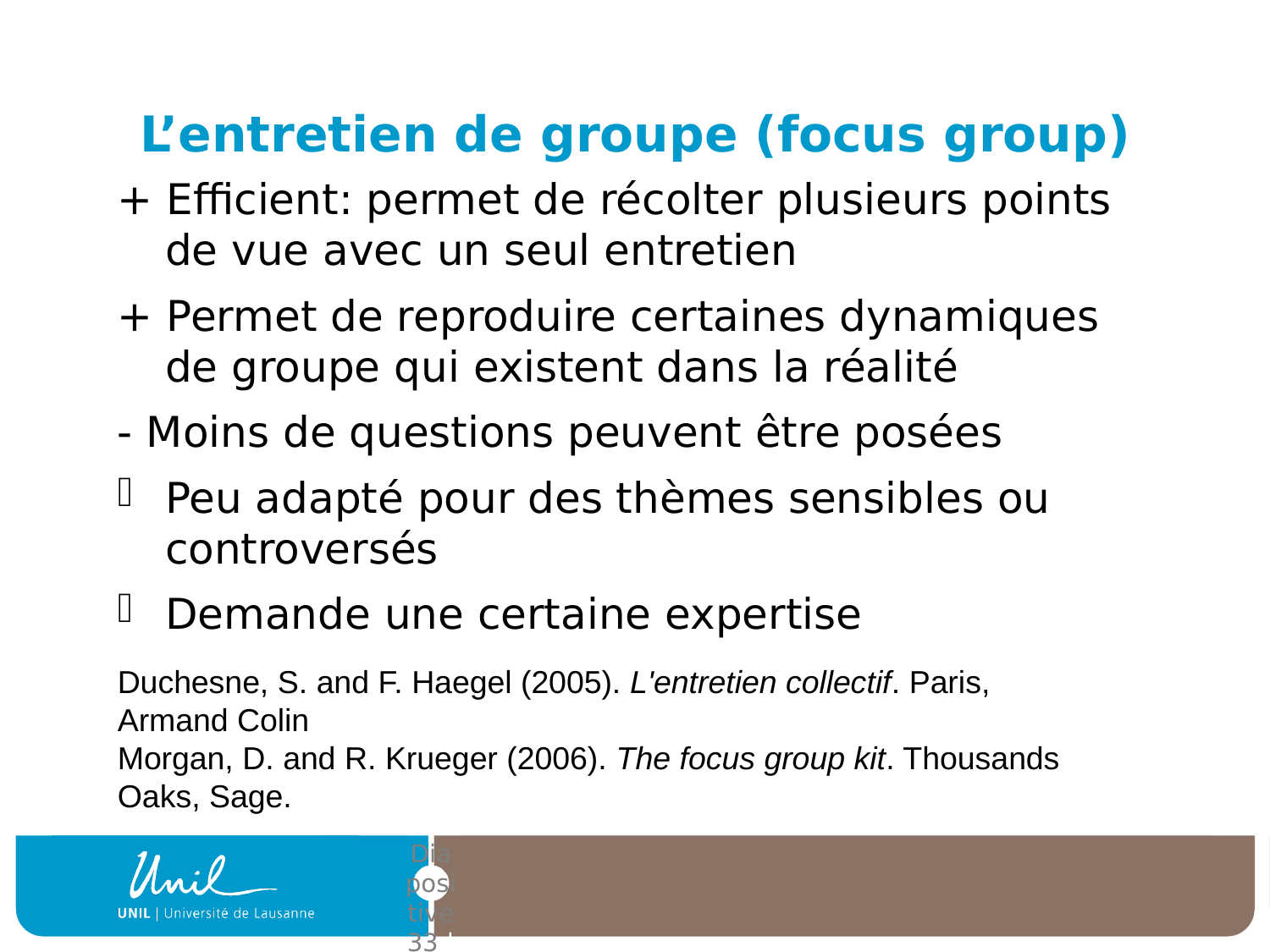

# L’entretien de groupe (focus group)
+ Efficient: permet de récolter plusieurs points de vue avec un seul entretien
+ Permet de reproduire certaines dynamiques de groupe qui existent dans la réalité
- Moins de questions peuvent être posées
Peu adapté pour des thèmes sensibles ou controversés
Demande une certaine expertise
Duchesne, S. and F. Haegel (2005). L'entretien collectif. Paris, Armand Colin
Morgan, D. and R. Krueger (2006). The focus group kit. Thousands Oaks, Sage.

| Diapositive 33 |